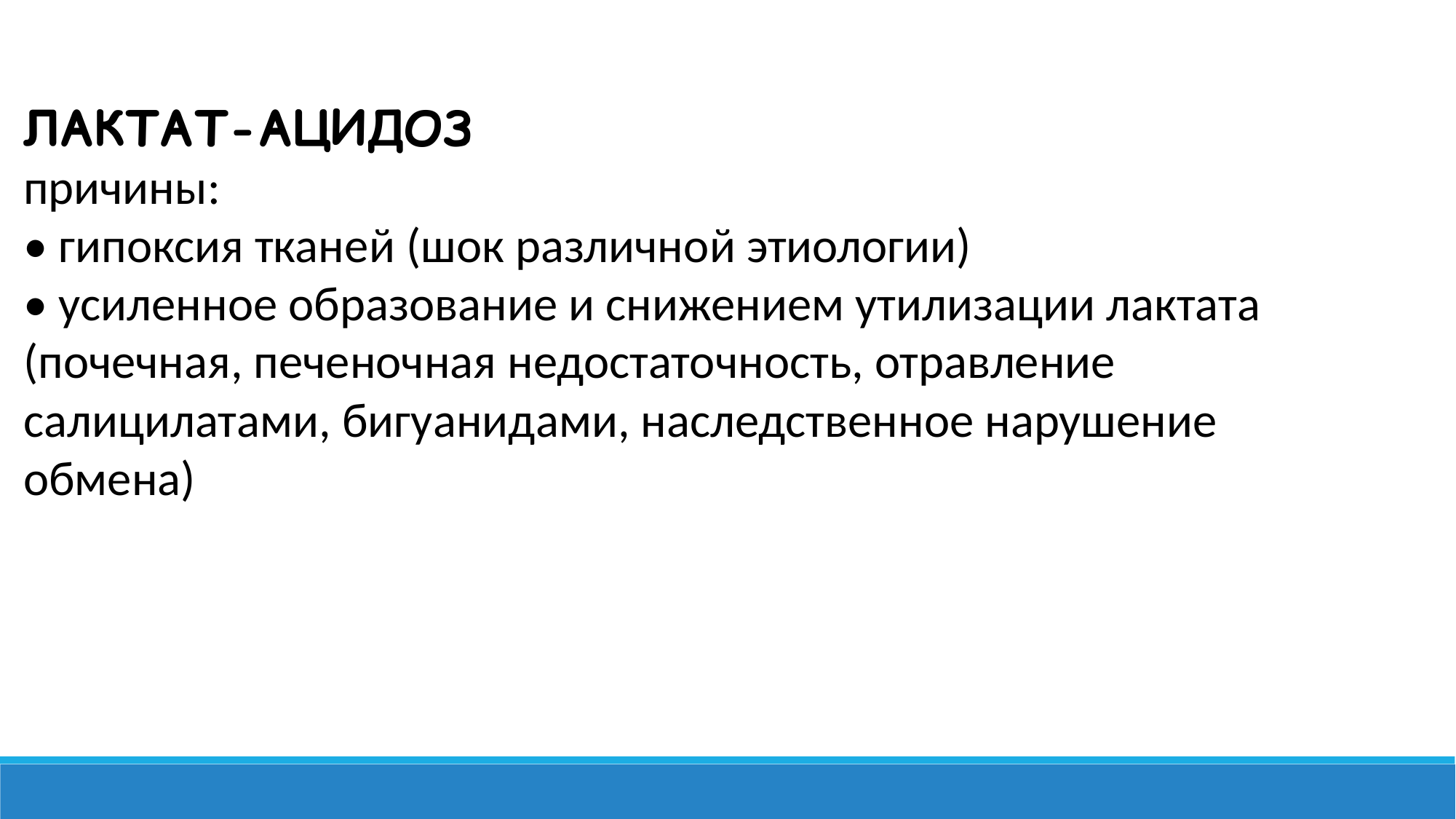

ЛАКТАТ-АЦИДОЗ
причины:
• гипоксия тканей (шок различной этиологии)
• усиленное образование и снижением утилизации лактата
(почечная, печеночная недостаточность, отравление
салицилатами, бигуанидами, наследственное нарушение
обмена)